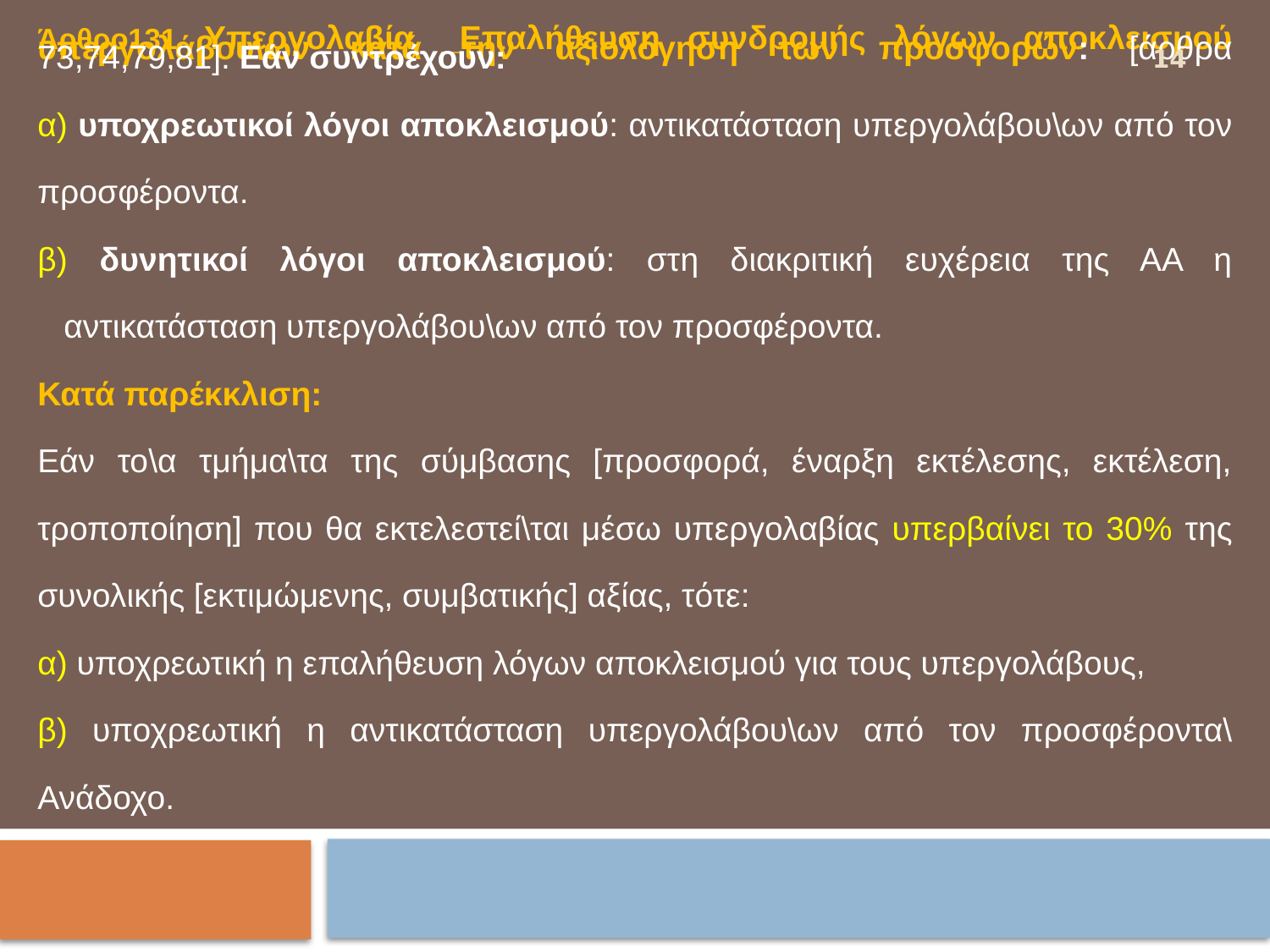

14
Άρθρο131 Υπεργολαβία _Επαλήθευση συνδρομής λόγων αποκλεισμού υπεργολάβου\ων κατά την αξιολόγηση των προσφορών: [άρθρα 73,74,79,81]. Εάν συντρέχουν:
α) υποχρεωτικοί λόγοι αποκλεισμού: αντικατάσταση υπεργολάβου\ων από τον προσφέροντα.
β) δυνητικοί λόγοι αποκλεισμού: στη διακριτική ευχέρεια της ΑΑ η αντικατάσταση υπεργολάβου\ων από τον προσφέροντα.
Κατά παρέκκλιση:
Εάν το\α τμήμα\τα της σύμβασης [προσφορά, έναρξη εκτέλεσης, εκτέλεση, τροποποίηση] που θα εκτελεστεί\ται μέσω υπεργολαβίας υπερβαίνει το 30% της συνολικής [εκτιμώμενης, συμβατικής] αξίας, τότε:
α) υποχρεωτική η επαλήθευση λόγων αποκλεισμού για τους υπεργολάβους,
β) υποχρεωτική η αντικατάσταση υπεργολάβου\ων από τον προσφέροντα\Ανάδοχο.
#